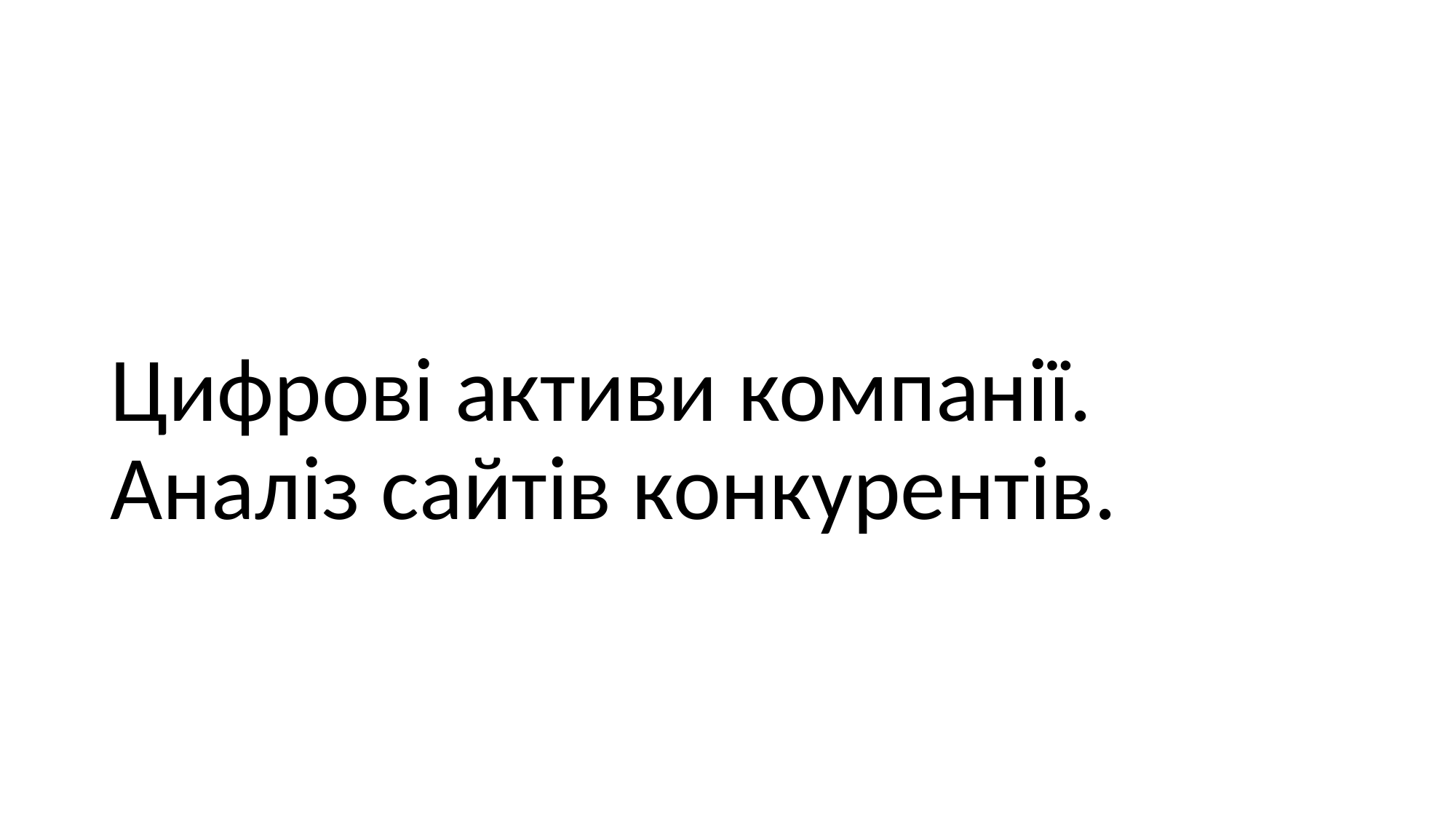

# Цифрові активи компанії. Аналіз сайтів конкурентів.